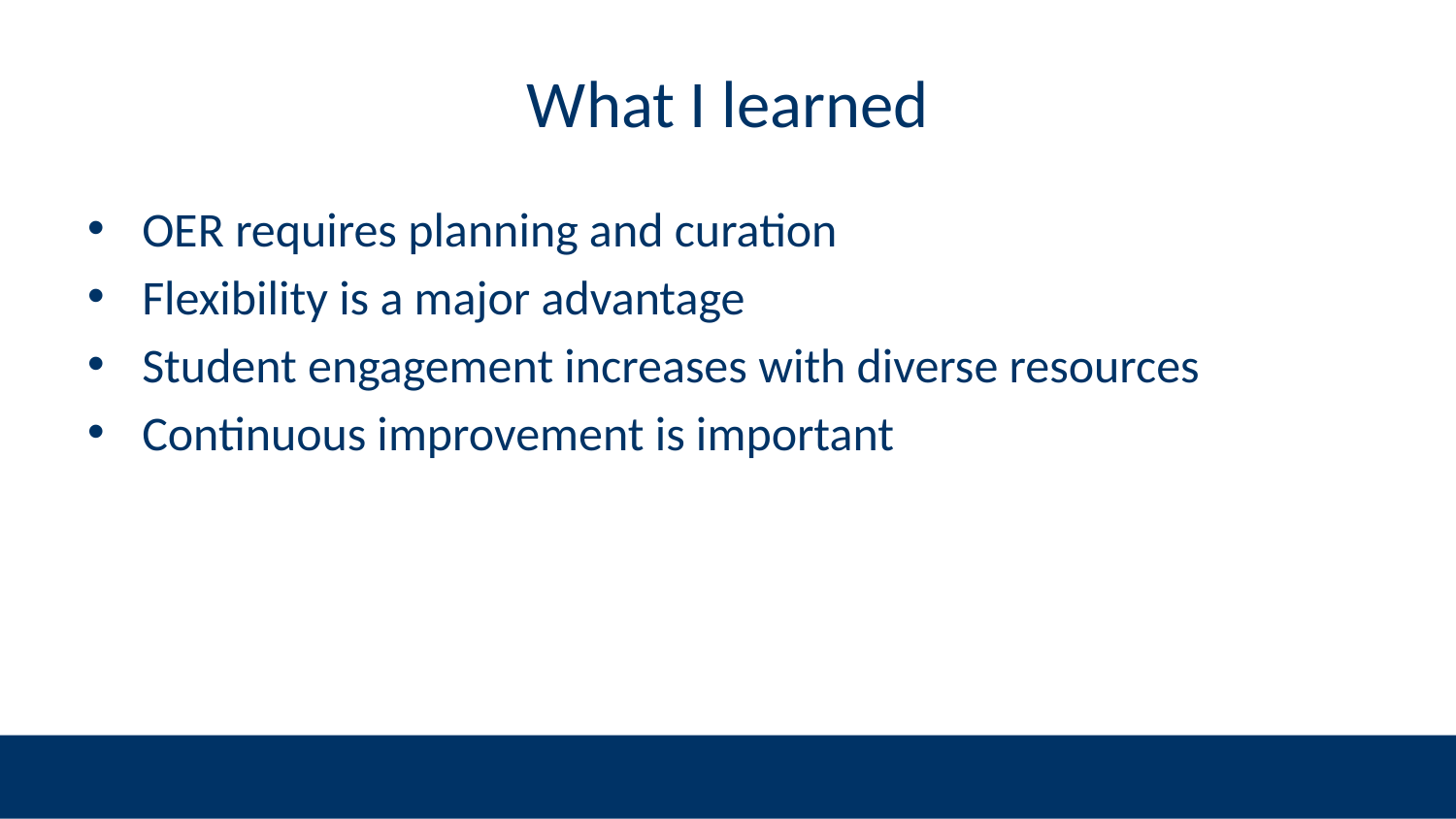

# What I learned
OER requires planning and curation
Flexibility is a major advantage
Student engagement increases with diverse resources
Continuous improvement is important